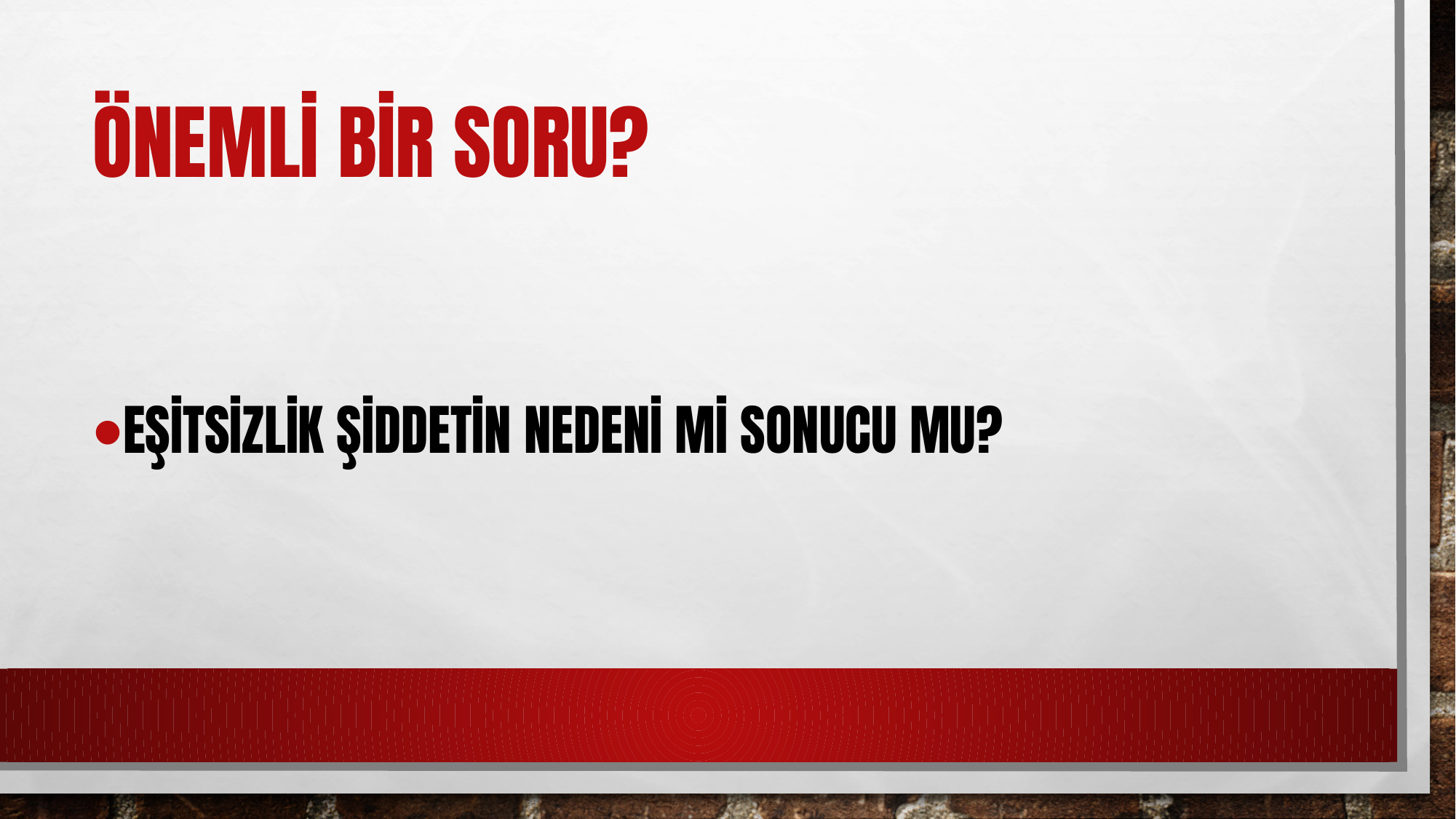

# Önemli bir soru?
Eşitsizlik şiddetin nedeni mi sonucu mu?